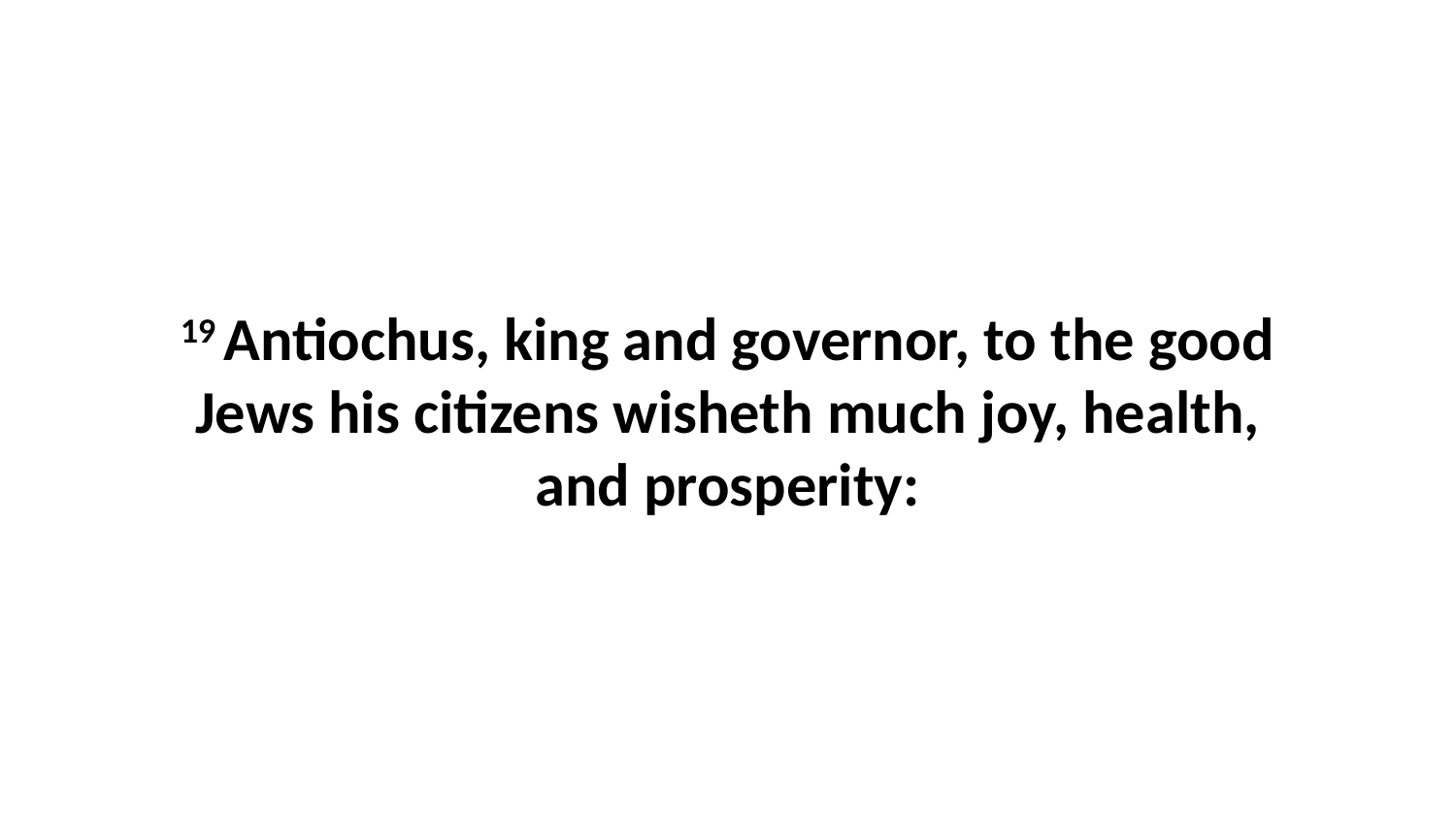

19 Antiochus, king and governor, to the good Jews his citizens wisheth much joy, health, and prosperity: